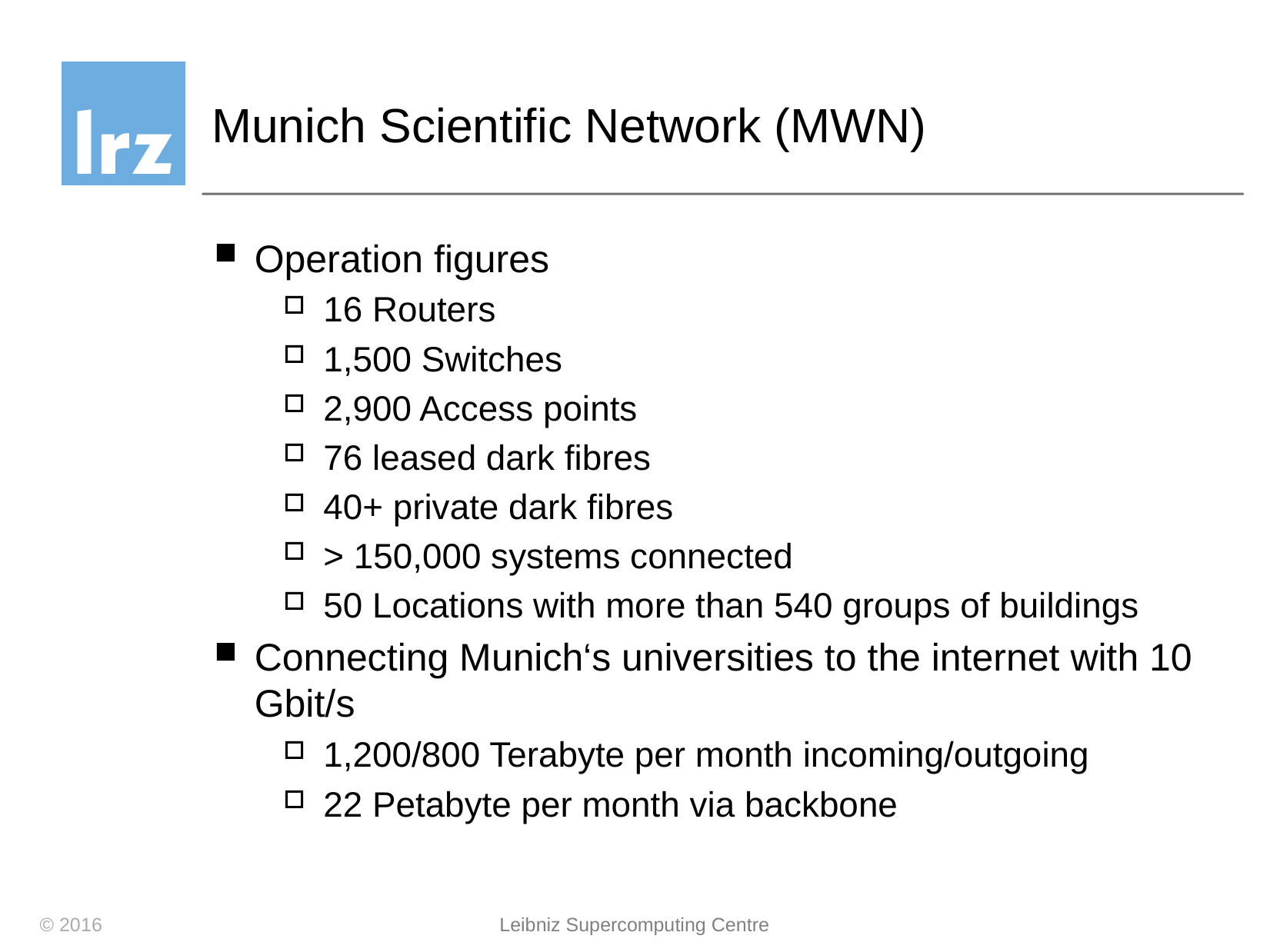

# Munich Scientific Network (MWN)
Operation figures
16 Routers
1,500 Switches
2,900 Access points
76 leased dark fibres
40+ private dark fibres
> 150,000 systems connected
50 Locations with more than 540 groups of buildings
Connecting Munich‘s universities to the internet with 10 Gbit/s
1,200/800 Terabyte per month incoming/outgoing
22 Petabyte per month via backbone
© 2016
Leibniz Supercomputing Centre